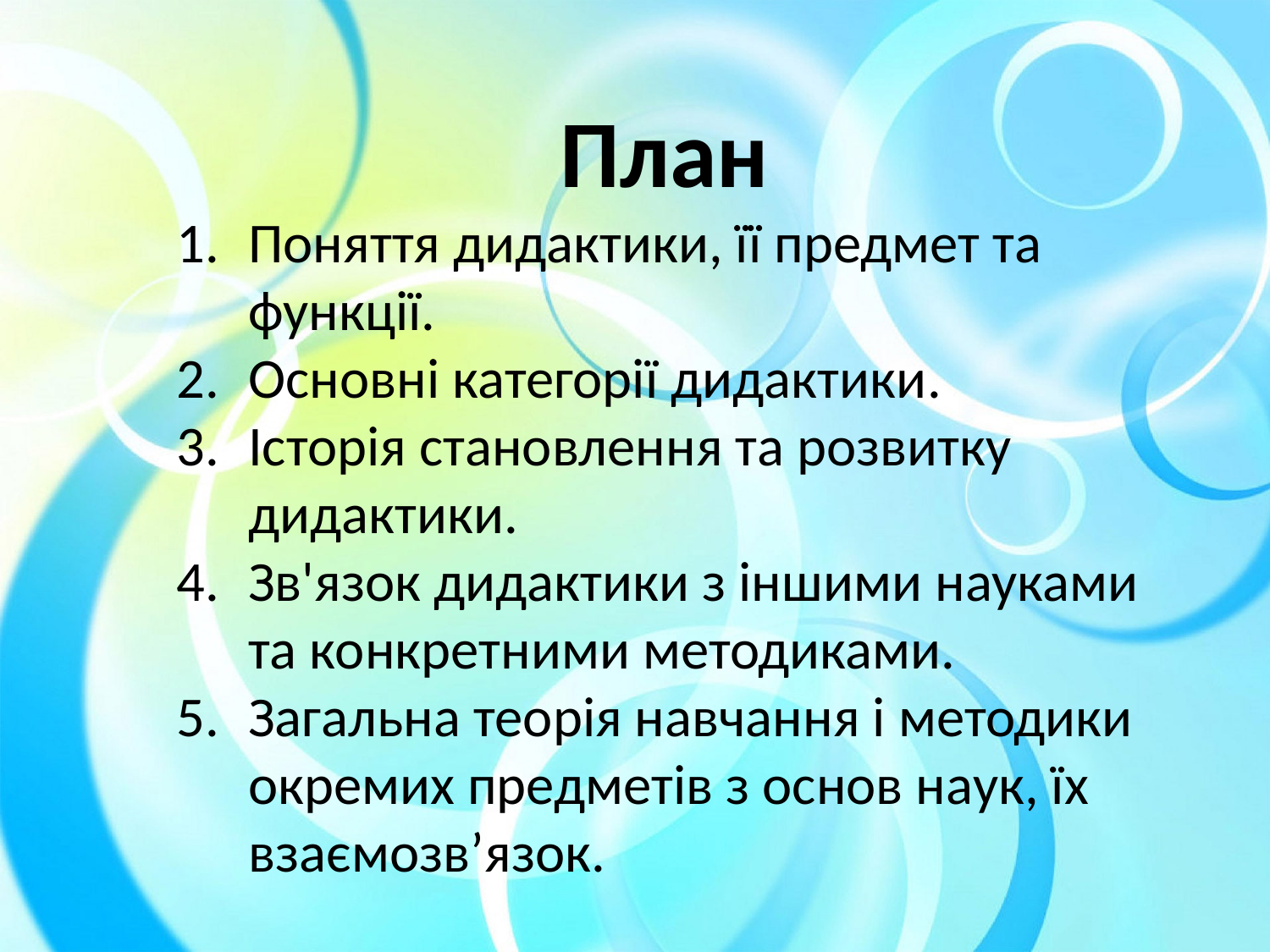

План
Поняття дидактики, її предмет та функції.
Основні категорії дидактики.
Історія становлення та розвитку дидактики.
Зв'язок дидактики з іншими науками та конкретними методиками.
Загальна теорія навчання і методики окремих предметів з основ наук, їх взаємозв’язок.